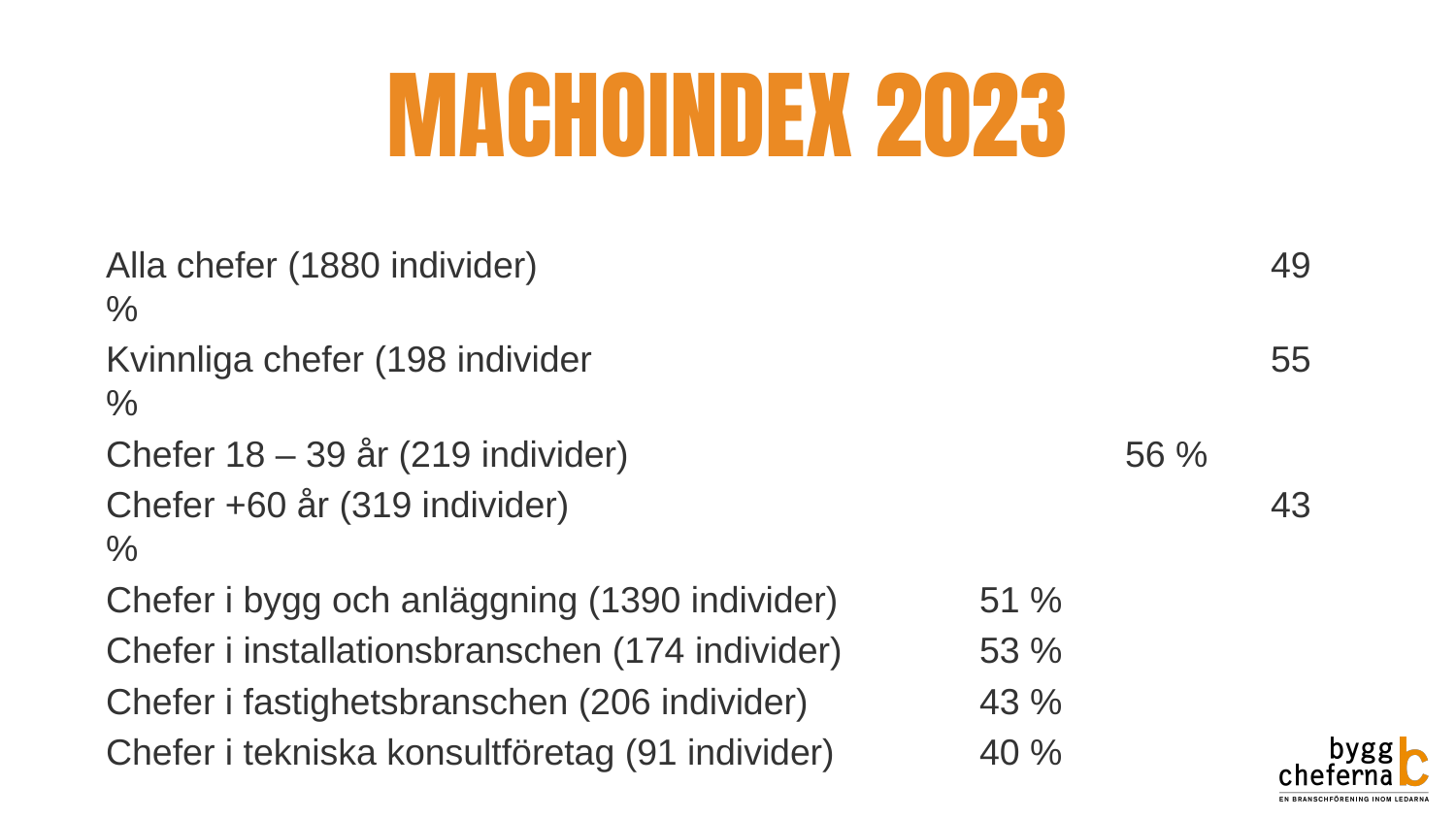

# MACHOINDEX 2023
Alla chefer (1880 individer)						49 %
Kvinnliga chefer (198 individer					55 %
Chefer 18 – 39 år (219 individer)				56 %
Chefer +60 år (319 individer)					43 %
Chefer i bygg och anläggning (1390 individer)	51 %
Chefer i installationsbranschen (174 individer)	53 %
Chefer i fastighetsbranschen (206 individer)		43 %
Chefer i tekniska konsultföretag (91 individer)	40 %